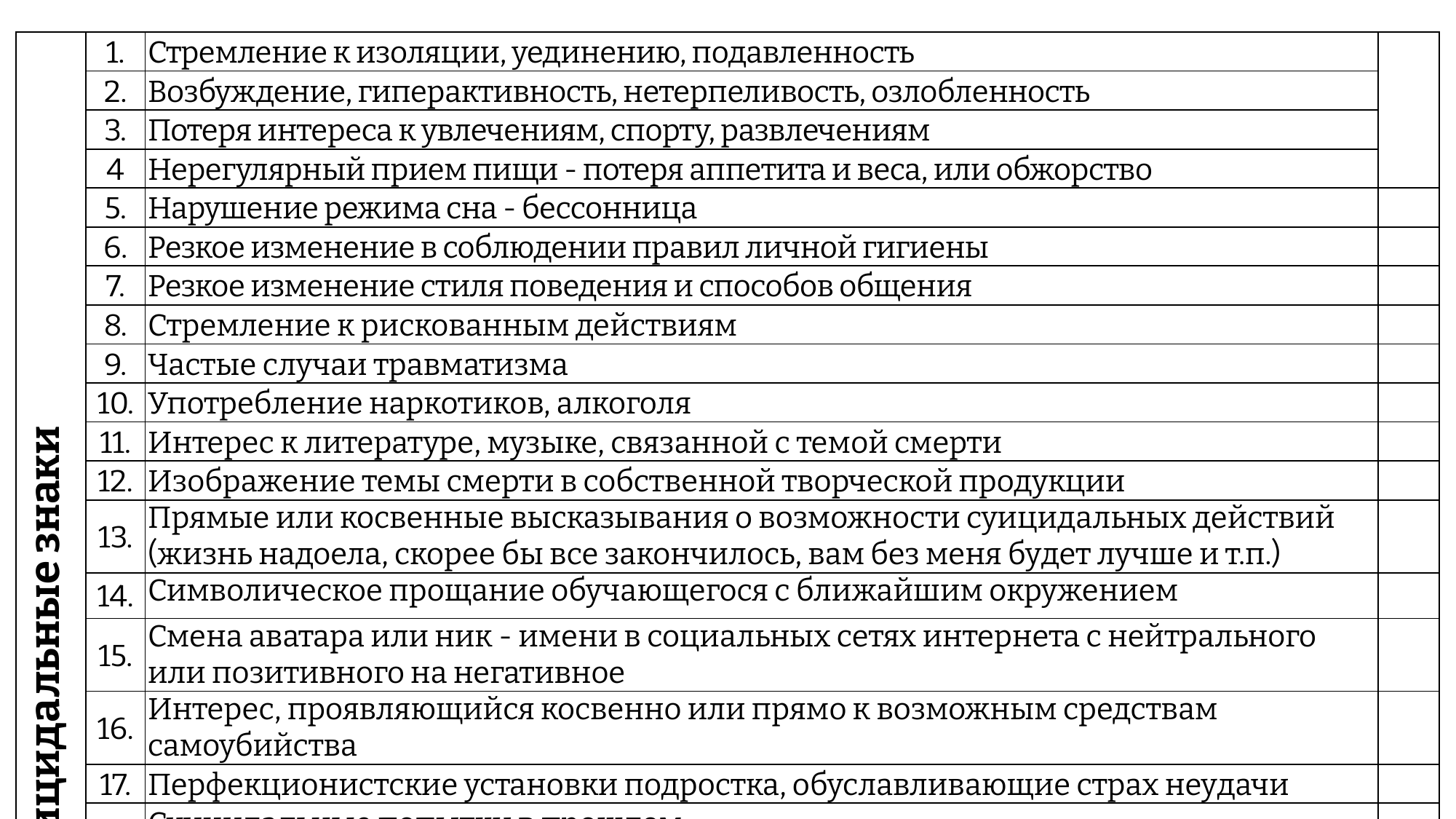

| Суицидальные знаки | 1. | Стремление к изоляции, уединению, подавленность |  |
| --- | --- | --- | --- |
|  | 2. | Возбуждение, гиперактивность, нетерпеливость, озлобленность |  |
|  | 3. | Потеря интереса к увлечениям, спорту, развлечениям |  |
|  | 4 | Нерегулярный прием пищи - потеря аппетита и веса, или обжорство |  |
|  | 5. | Нарушение режима сна - бессонница |  |
|  | 6. | Резкое изменение в соблюдении правил личной гигиены |  |
|  | 7. | Резкое изменение стиля поведения и способов общения |  |
|  | 8. | Стремление к рискованным действиям |  |
|  | 9. | Частые случаи травматизма |  |
|  | 10. | Употребление наркотиков, алкоголя |  |
|  | 11. | Интерес к литературе, музыке, связанной с темой смерти |  |
|  | 12. | Изображение темы смерти в собственной творческой продукции |  |
|  | 13. | Прямые или косвенные высказывания о возможности суицидальных действий (жизнь надоела, скорее бы все закончилось, вам без меня будет лучше и т.п.) |  |
|  | 14. | Символическое прощание обучающегося с ближайшим окружением |  |
|  | 15. | Смена аватара или ник - имени в социальных сетях интернета с нейтрального или позитивного на негативное |  |
|  | 16. | Интерес, проявляющийся косвенно или прямо к возмож­ным средствам самоубийства |  |
|  | 17. | Перфекционистские установки подростка, обуславливающие страх неудачи |  |
|  | 18. | Суицидальные попытки в прошлом |  |